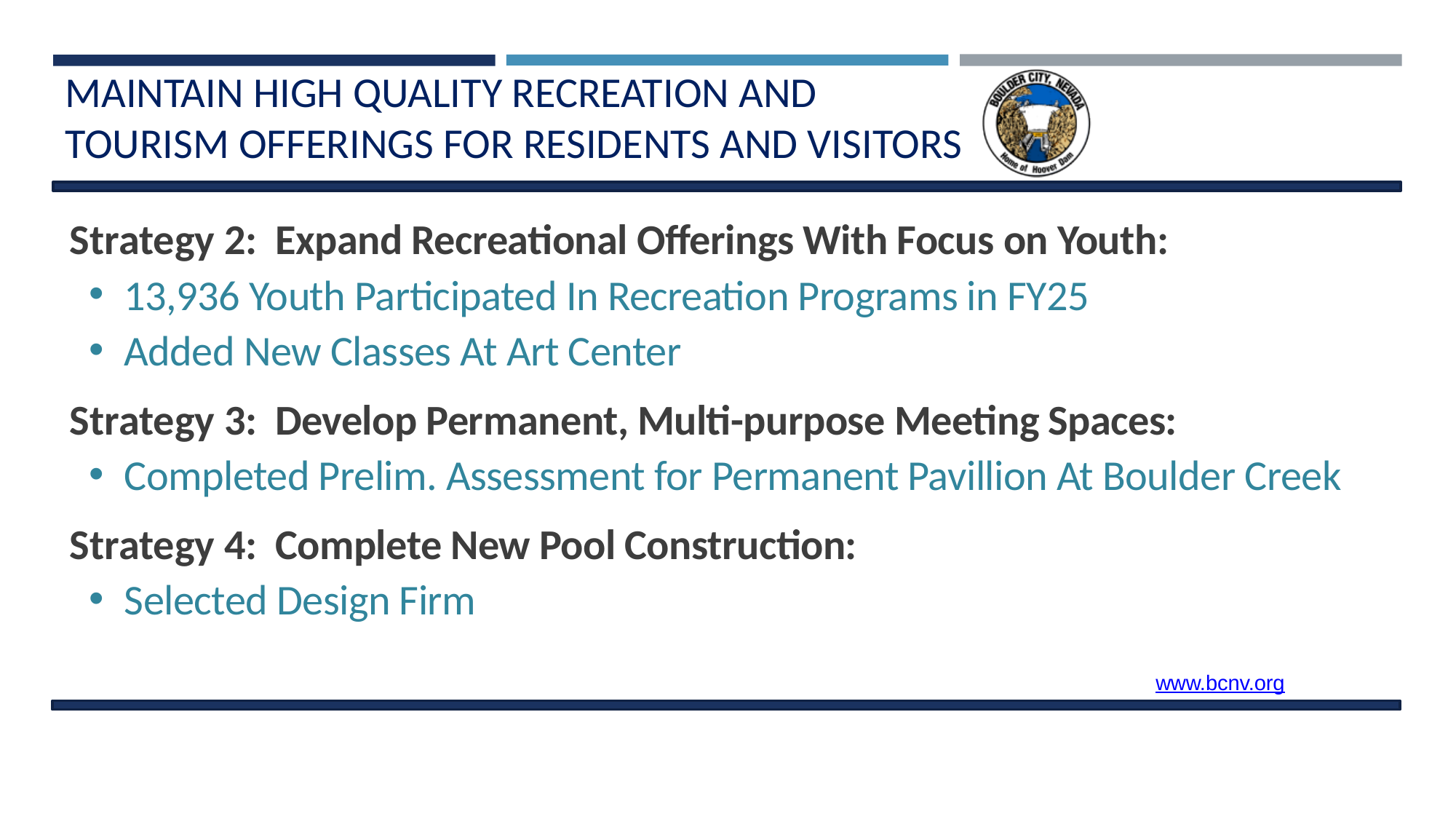

# MAINTAIN HIGH QUALITY RECREATION AND TOURISM OFFERINGS FOR RESIDENTS AND VISITORS
Strategy 2:  Expand Recreational Offerings With Focus on Youth:
13,936 Youth Participated In Recreation Programs in FY25
Added New Classes At Art Center
Strategy 3:  Develop Permanent, Multi-purpose Meeting Spaces:
Completed Prelim. Assessment for Permanent Pavillion At Boulder Creek
Strategy 4:  Complete New Pool Construction:
Selected Design Firm
www.bcnv.org